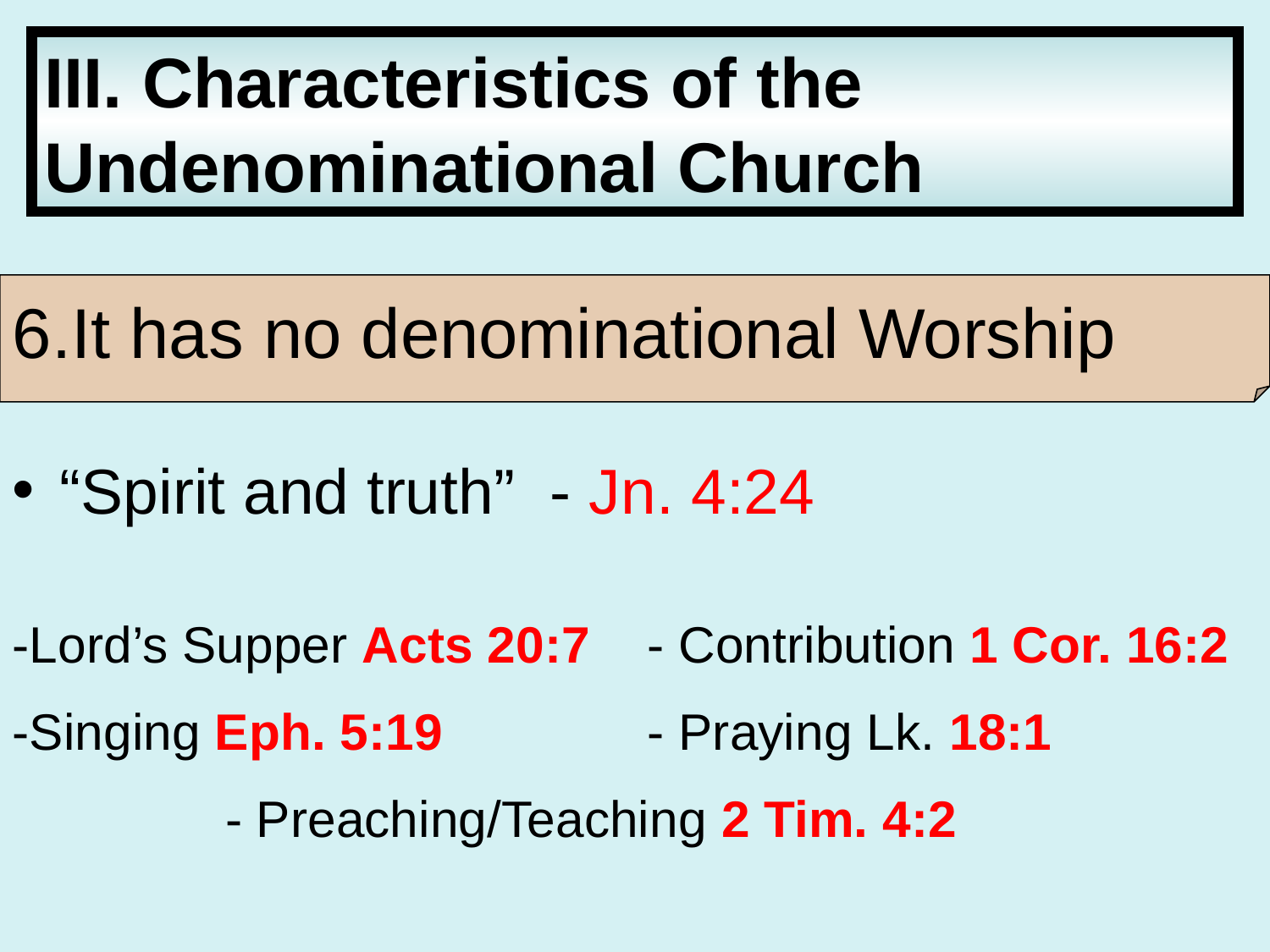

III. Characteristics of the
Undenominational Church
6.It has no denominational Worship
 “Spirit and truth”  - Jn. 4:24

-Lord’s Supper Acts 20:7    - Contribution 1 Cor. 16:2
-Singing Eph. 5:19		- Praying Lk. 18:1
               - Preaching/Teaching 2 Tim. 4:2